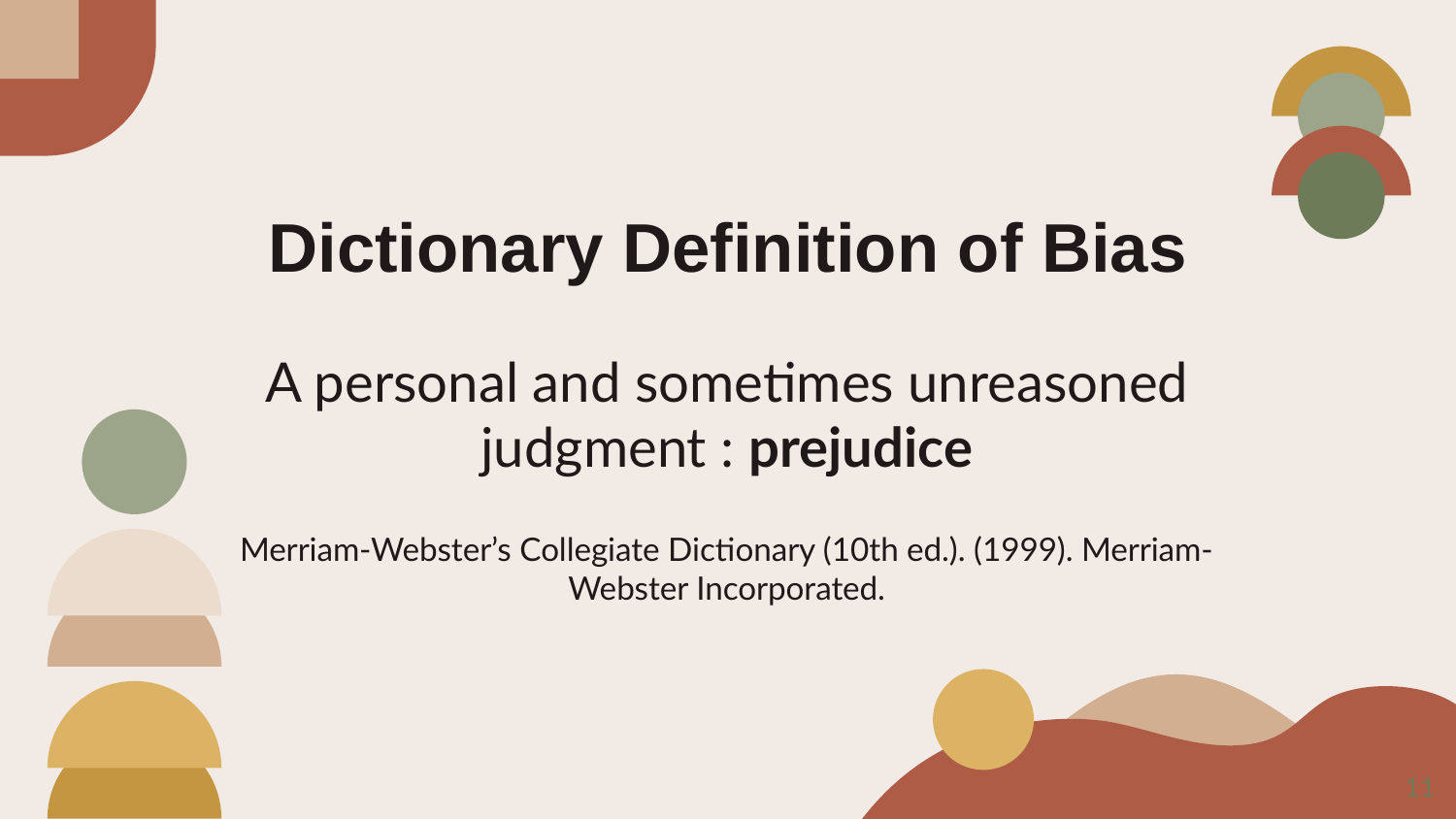

# Dictionary Definition of Bias
A personal and sometimes unreasoned judgment : prejudice

Merriam-Webster’s Collegiate Dictionary (10th ed.). (1999). Merriam-Webster Incorporated.

11